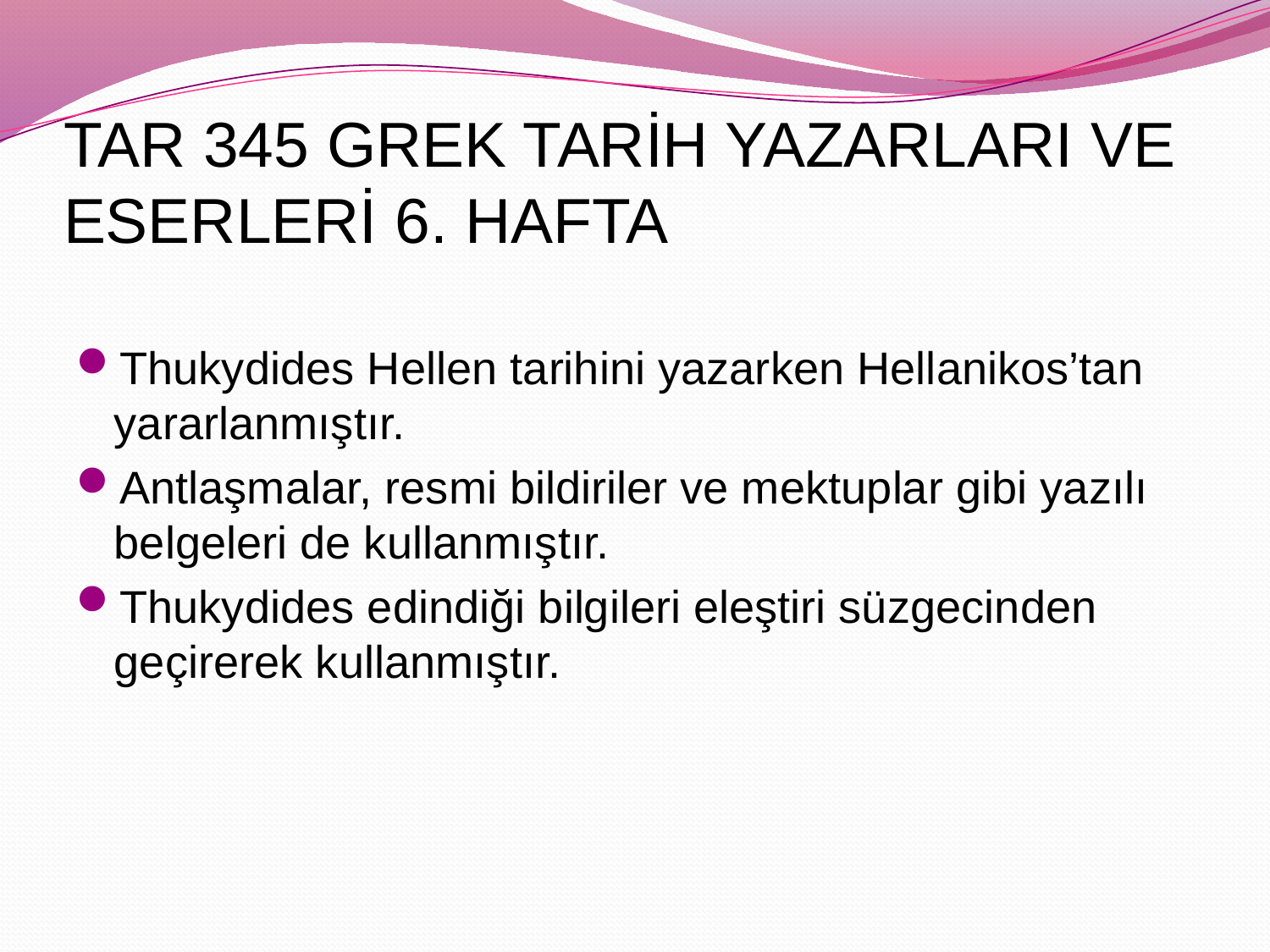

# TAR 345 GREK TARİH YAZARLARI VE ESERLERİ 6. HAFTA

Thukydides Hellen tarihini yazarken Hellanikos’tan yararlanmıştır.
Antlaşmalar, resmi bildiriler ve mektuplar gibi yazılı belgeleri de kullanmıştır.
Thukydides edindiği bilgileri eleştiri süzgecinden geçirerek kullanmıştır.